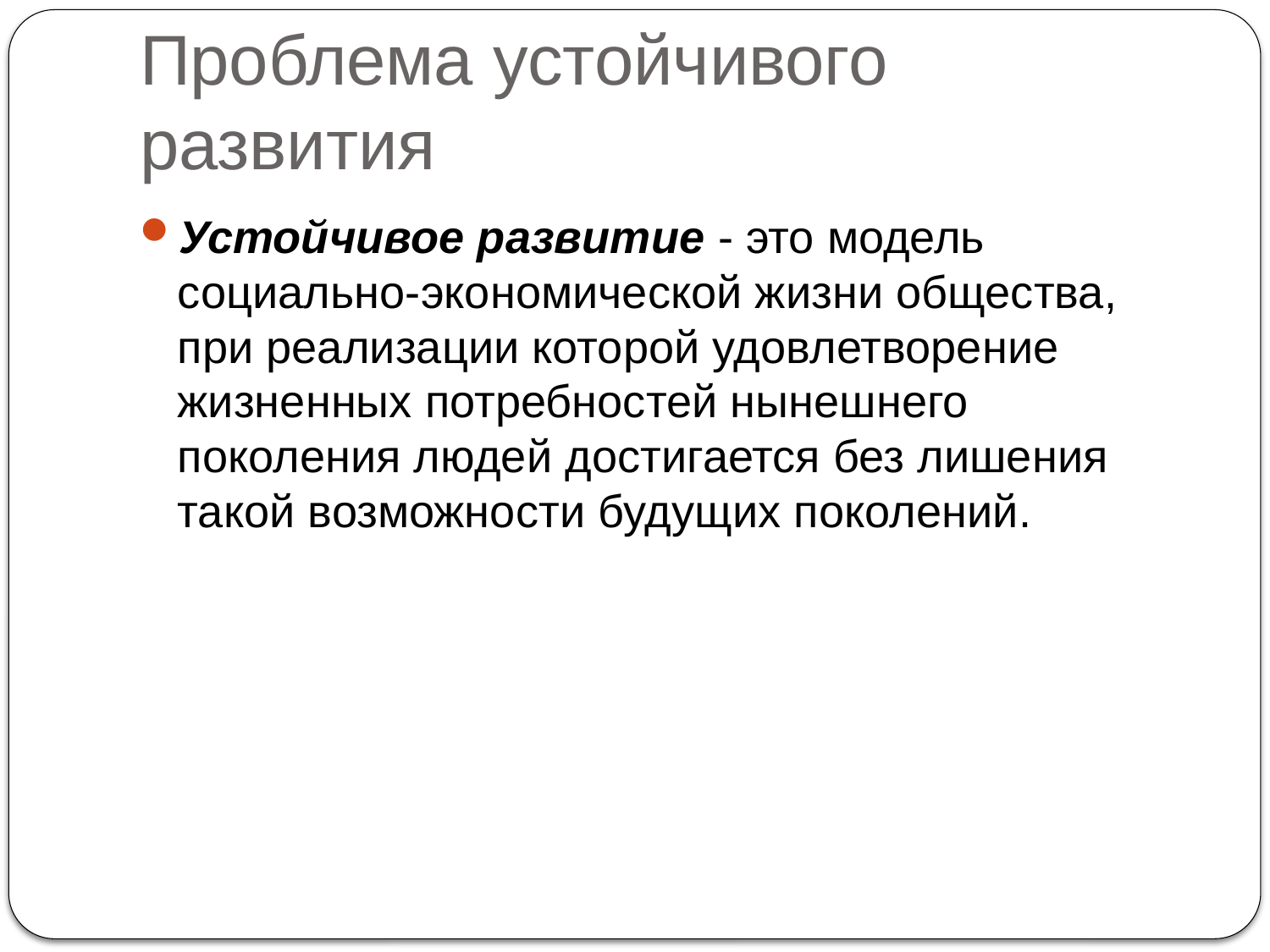

# Проблема устойчивого развития
Устойчивое развитие - это модель социально-экономической жизни общества, при реализации которой удовлетворение жизненных потребностей нынешнего поколения людей достигается без лишения такой возможности будущих поколений.